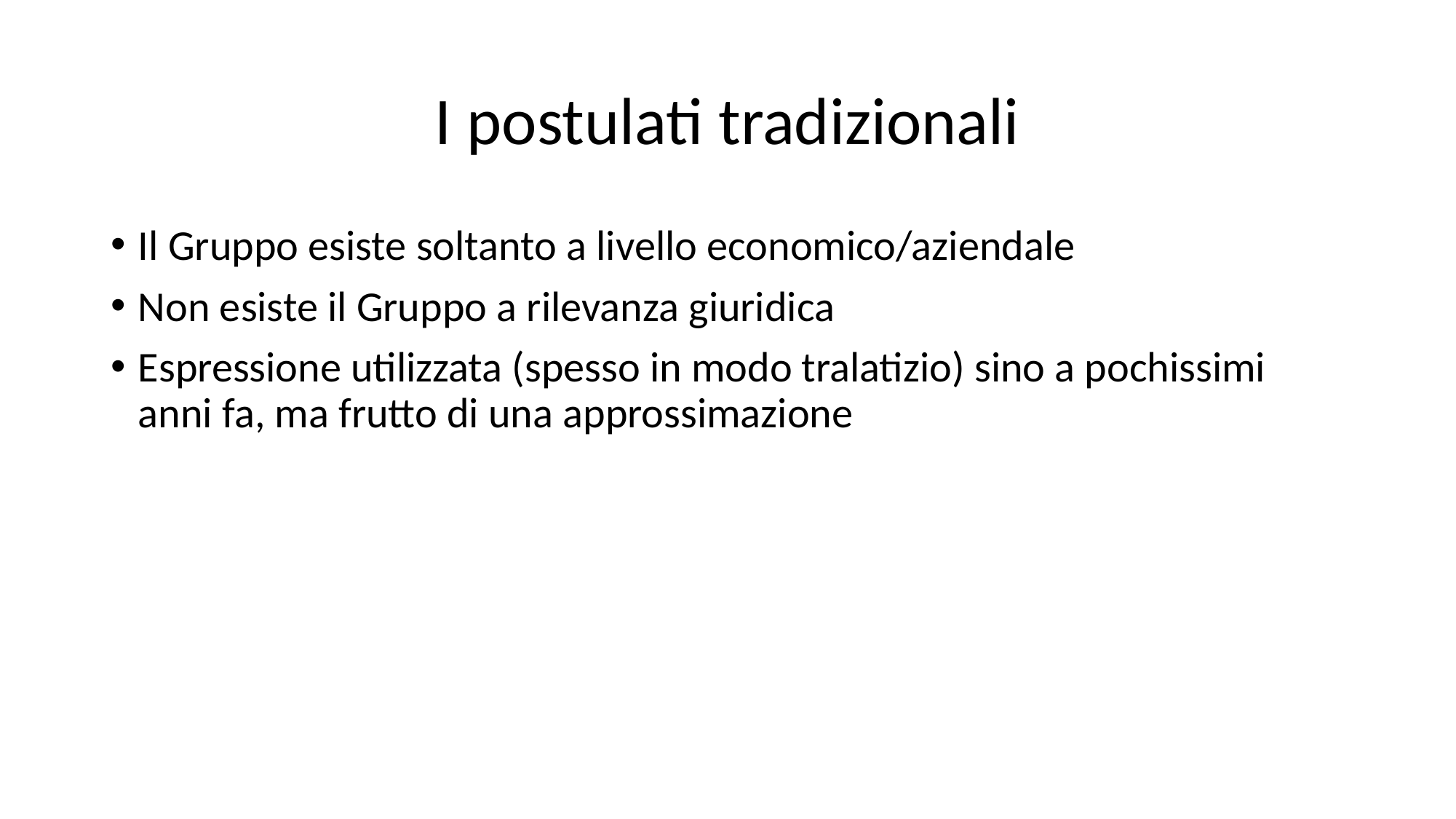

# I postulati tradizionali
Il Gruppo esiste soltanto a livello economico/aziendale
Non esiste il Gruppo a rilevanza giuridica
Espressione utilizzata (spesso in modo tralatizio) sino a pochissimi anni fa, ma frutto di una approssimazione